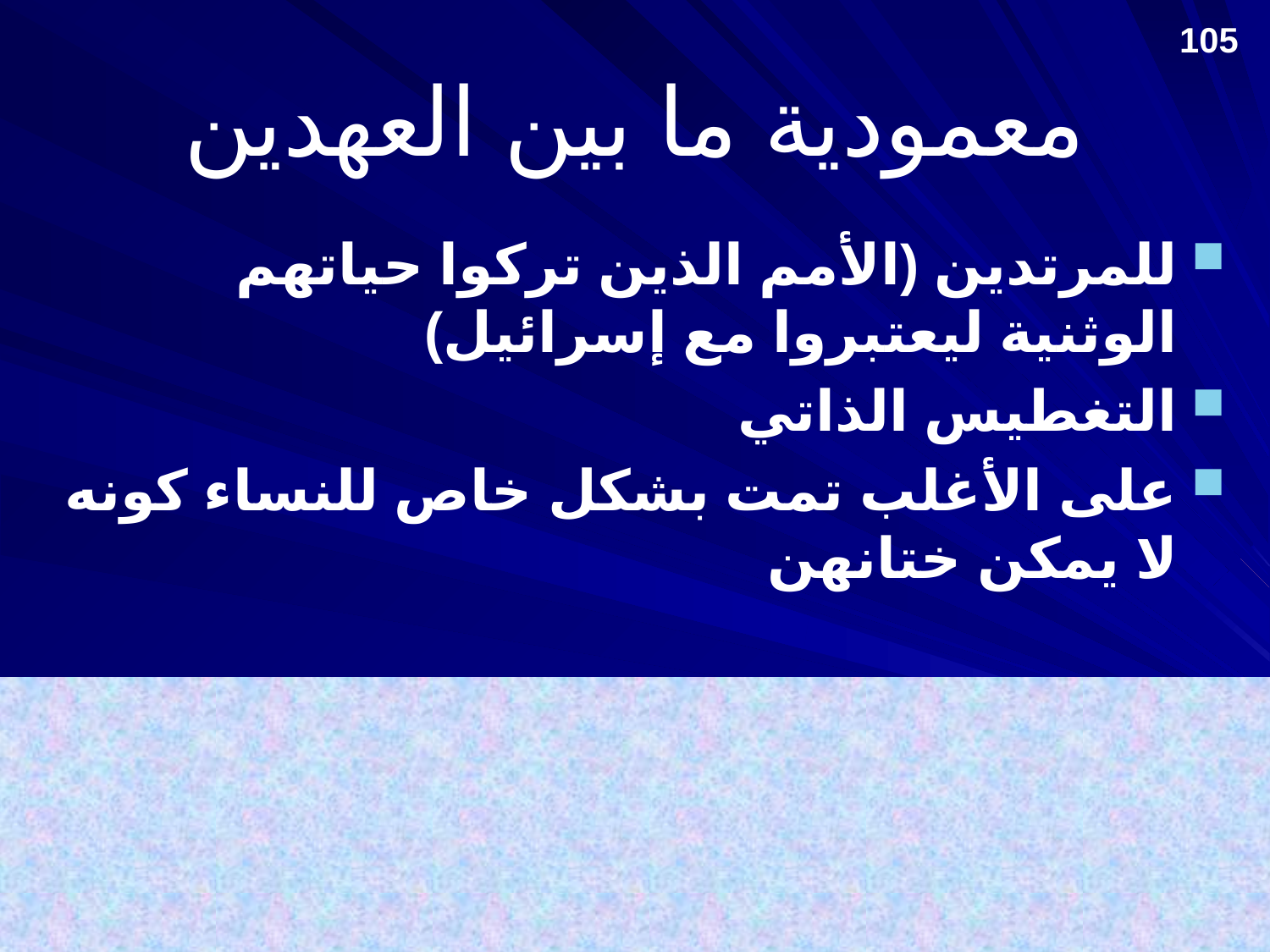

105
# معمودية ما بين العهدين
للمرتدين (الأمم الذين تركوا حياتهم الوثنية ليعتبروا مع إسرائيل)
التغطيس الذاتي
على الأغلب تمت بشكل خاص للنساء كونه لا يمكن ختانهن